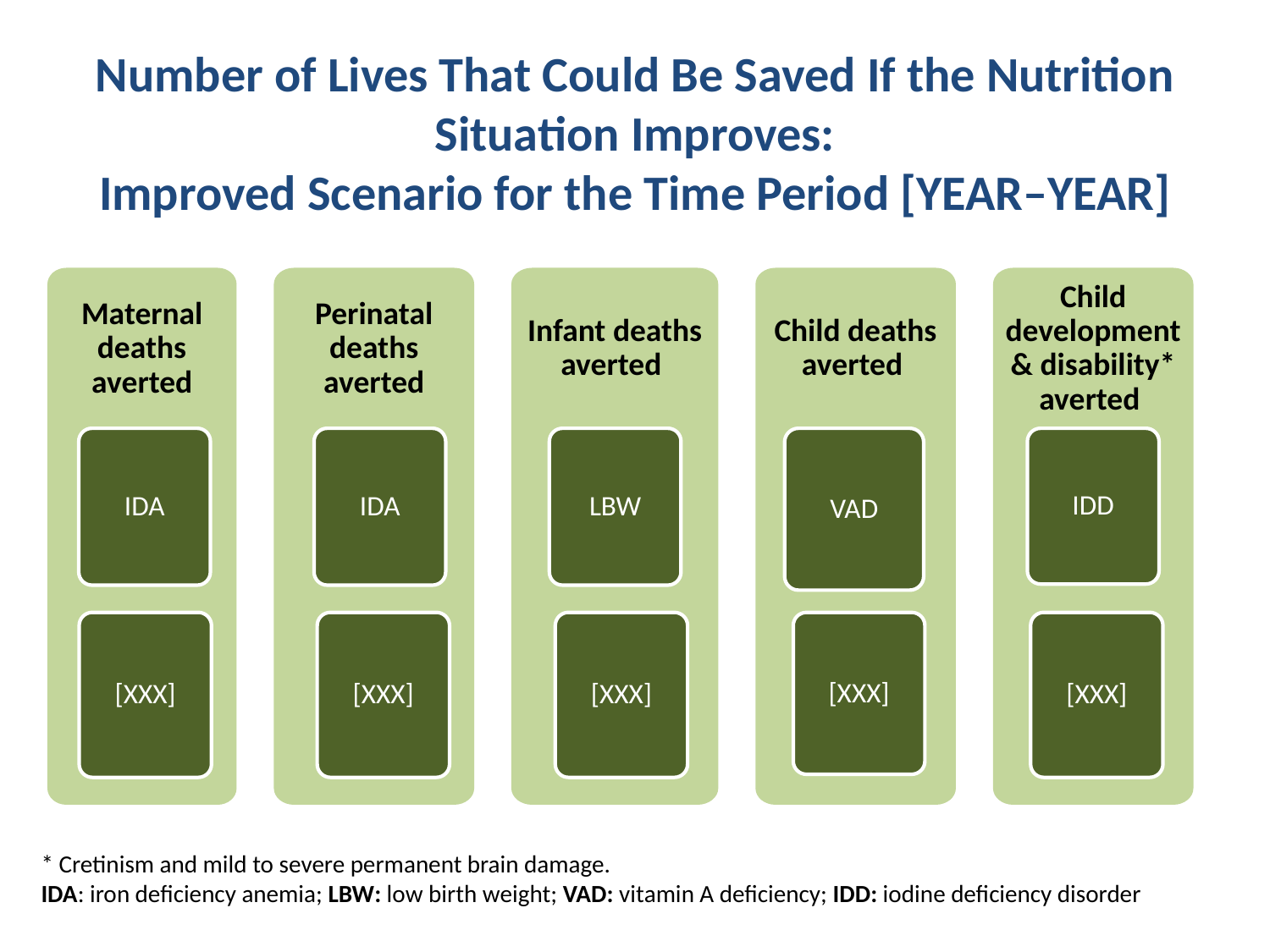

# Number of Lives That Could Be Saved If the Nutrition Situation Improves: Improved Scenario for the Time Period [YEAR–YEAR]
Maternal deaths averted
Perinatal deaths averted
Infant deaths averted
Child deaths averted
Child development & disability* averted
IDA
IDA
LBW
VAD
IDD
[XXX]
[XXX]
[XXX]
[XXX]
[XXX]
* Cretinism and mild to severe permanent brain damage.
IDA: iron deficiency anemia; LBW: low birth weight; VAD: vitamin A deficiency; IDD: iodine deficiency disorder